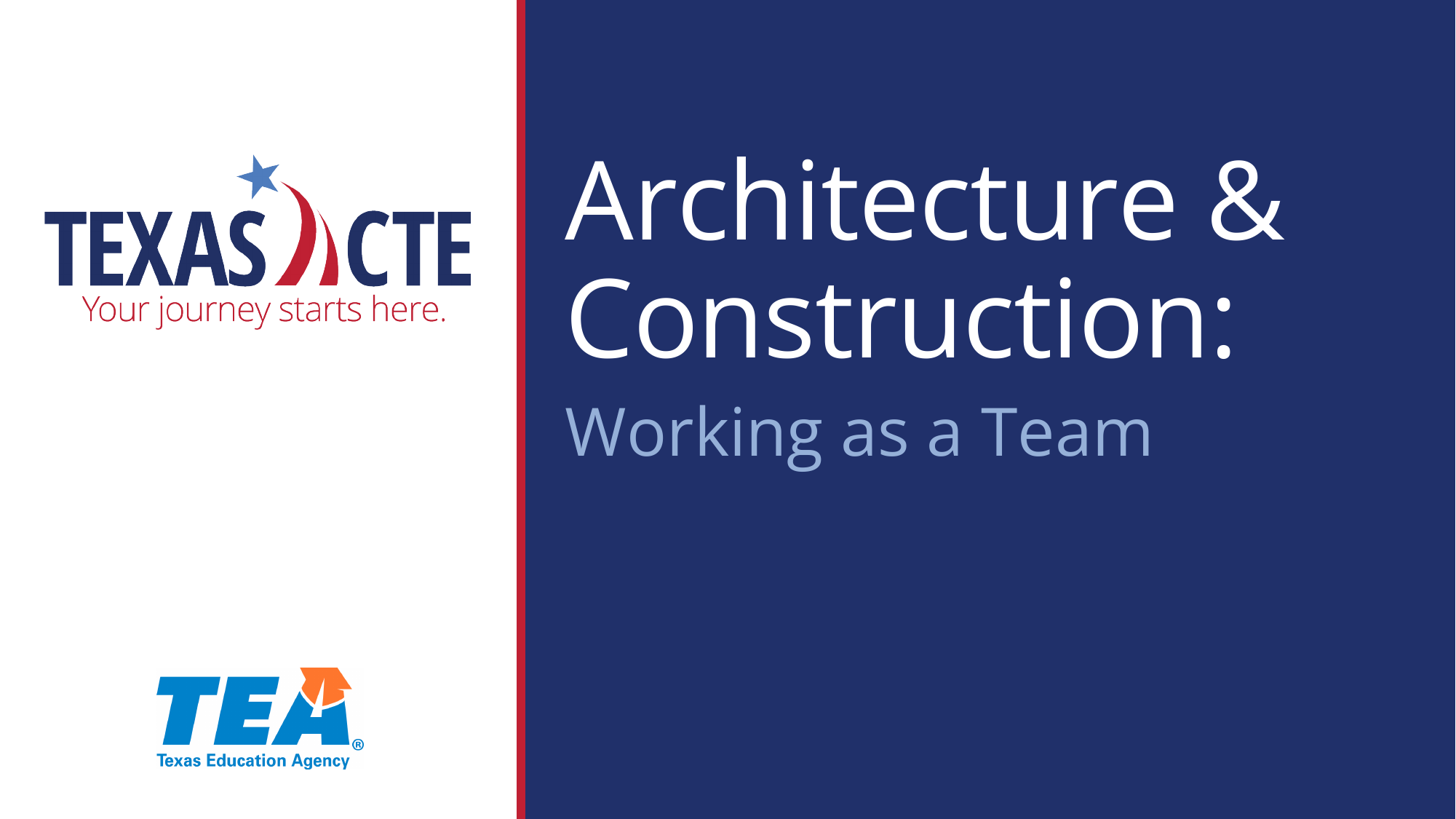

Architecture & Construction:
Working as a Team